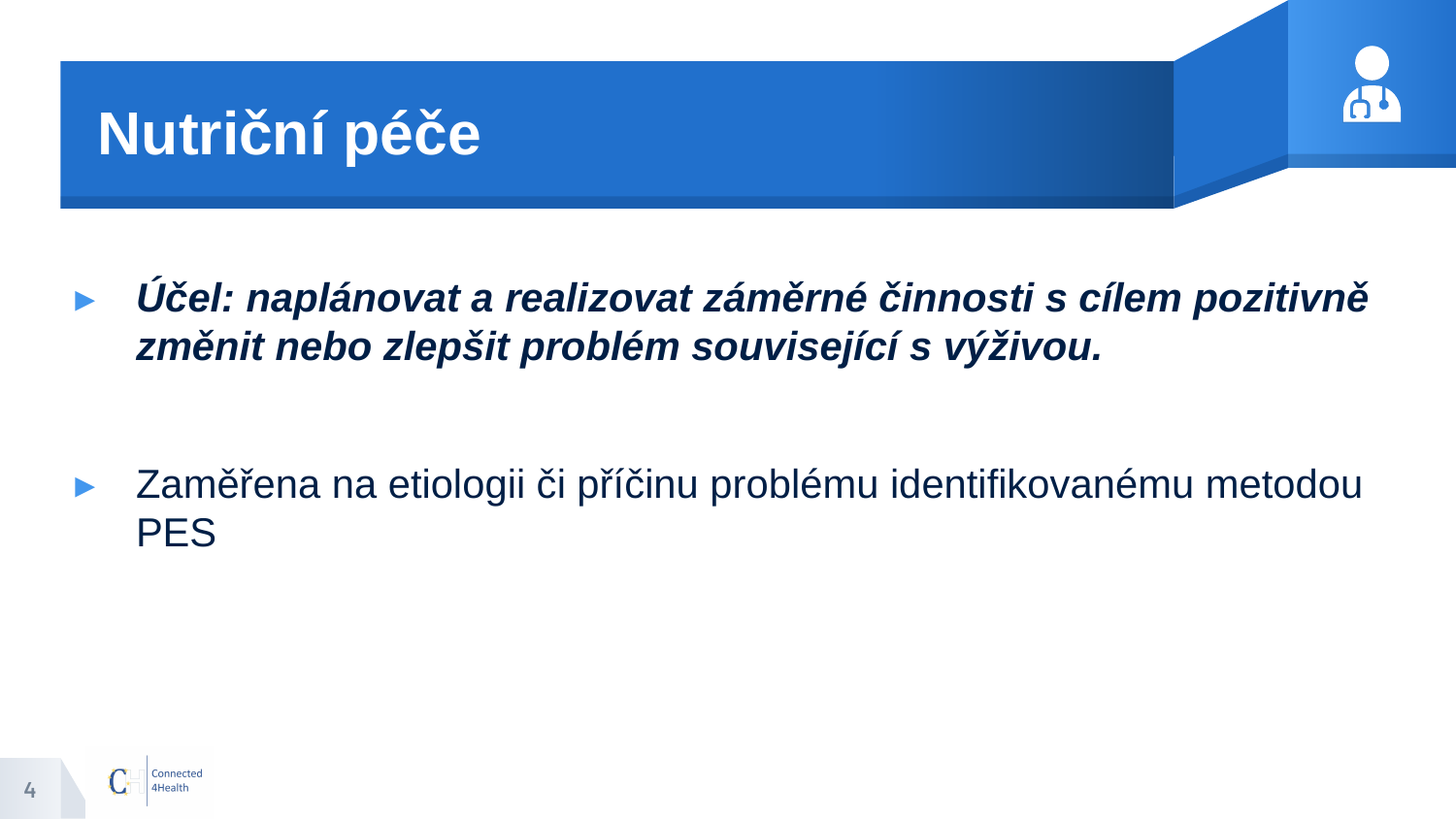

# Nutriční péče
Účel: naplánovat a realizovat záměrné činnosti s cílem pozitivně změnit nebo zlepšit problém související s výživou.

Zaměřena na etiologii či příčinu problému identifikovanému metodou PES

4